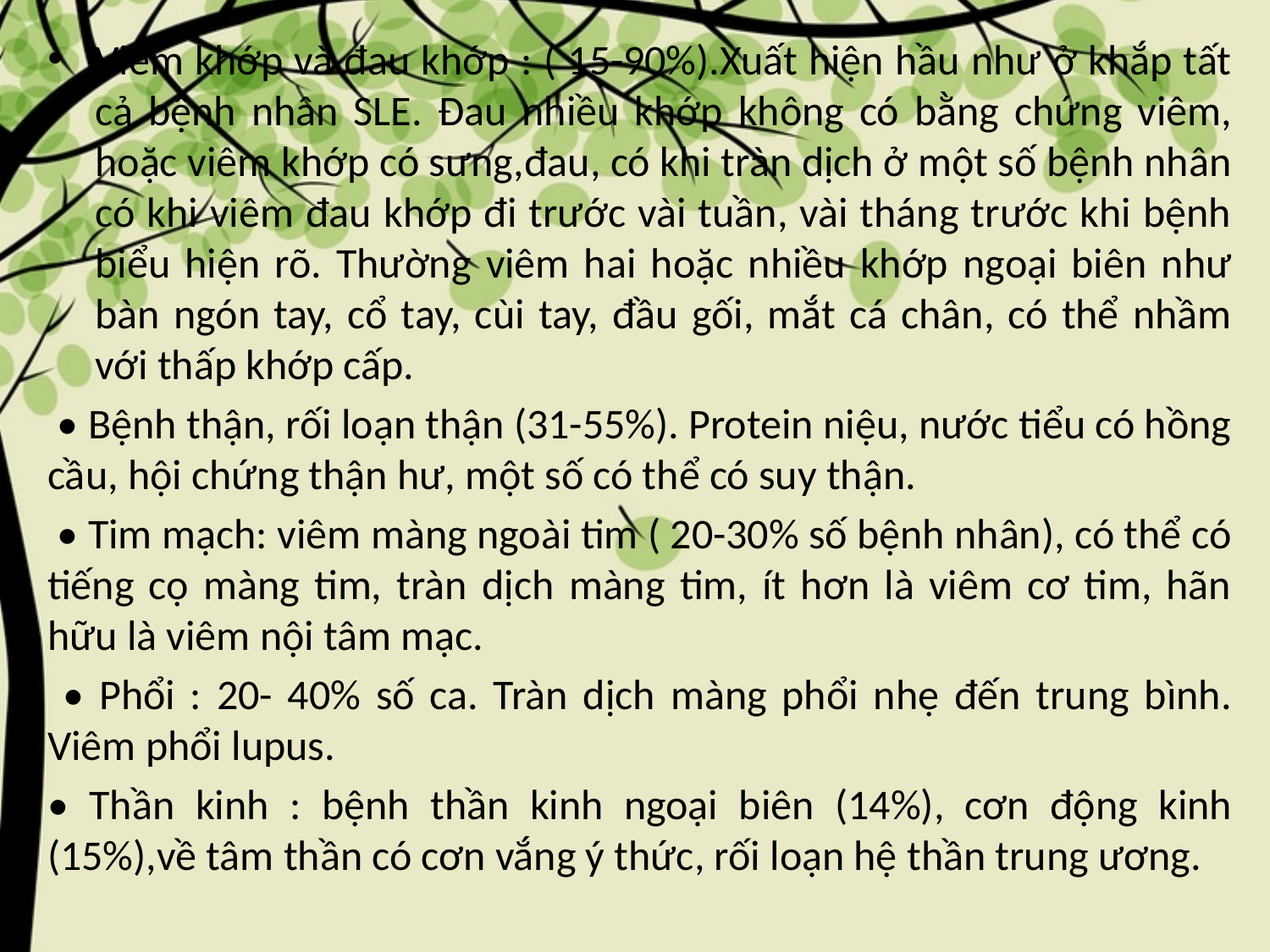

Viêm khớp và đau khớp : ( 15-90%).Xuất hiện hầu như ở khắp tất cả bệnh nhân SLE. Đau nhiều khớp không có bằng chứng viêm, hoặc viêm khớp có sưng,đau, có khi tràn dịch ở một số bệnh nhân có khi viêm đau khớp đi trước vài tuần, vài tháng trước khi bệnh biểu hiện rõ. Thường viêm hai hoặc nhiều khớp ngoại biên như bàn ngón tay, cổ tay, cùi tay, đầu gối, mắt cá chân, có thể nhầm với thấp khớp cấp.
 • Bệnh thận, rối loạn thận (31-55%). Protein niệu, nước tiểu có hồng cầu, hội chứng thận hư, một số có thể có suy thận.
 • Tim mạch: viêm màng ngoài tim ( 20-30% số bệnh nhân), có thể có tiếng cọ màng tim, tràn dịch màng tim, ít hơn là viêm cơ tim, hãn hữu là viêm nội tâm mạc.
 • Phổi : 20- 40% số ca. Tràn dịch màng phổi nhẹ đến trung bình. Viêm phổi lupus.
• Thần kinh : bệnh thần kinh ngoại biên (14%), cơn động kinh (15%),về tâm thần có cơn vắng ý thức, rối loạn hệ thần trung ương.